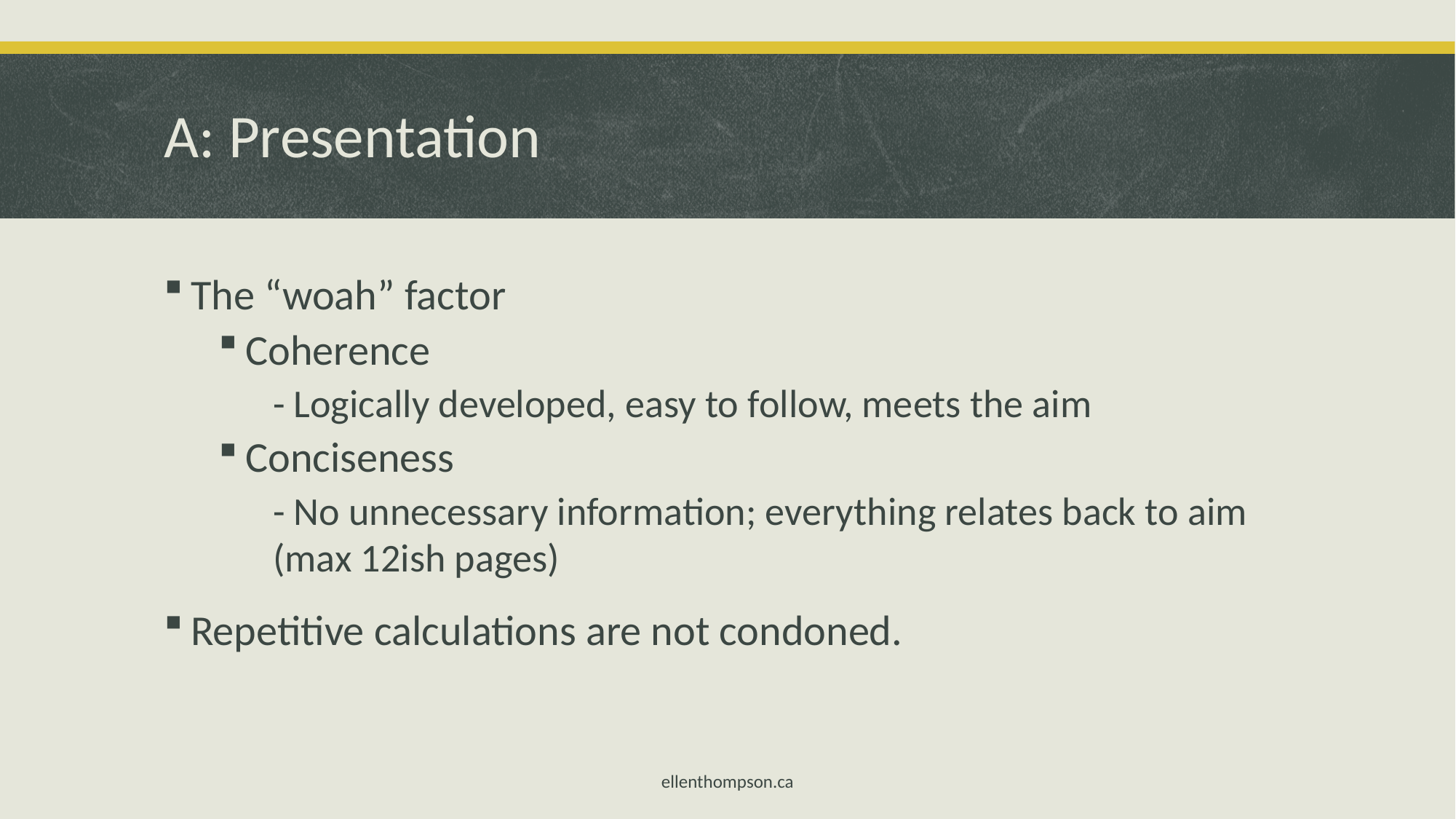

# A: Presentation
The “woah” factor
Coherence
- Logically developed, easy to follow, meets the aim
Conciseness
- No unnecessary information; everything relates back to aim (max 12ish pages)
Repetitive calculations are not condoned.
ellenthompson.ca